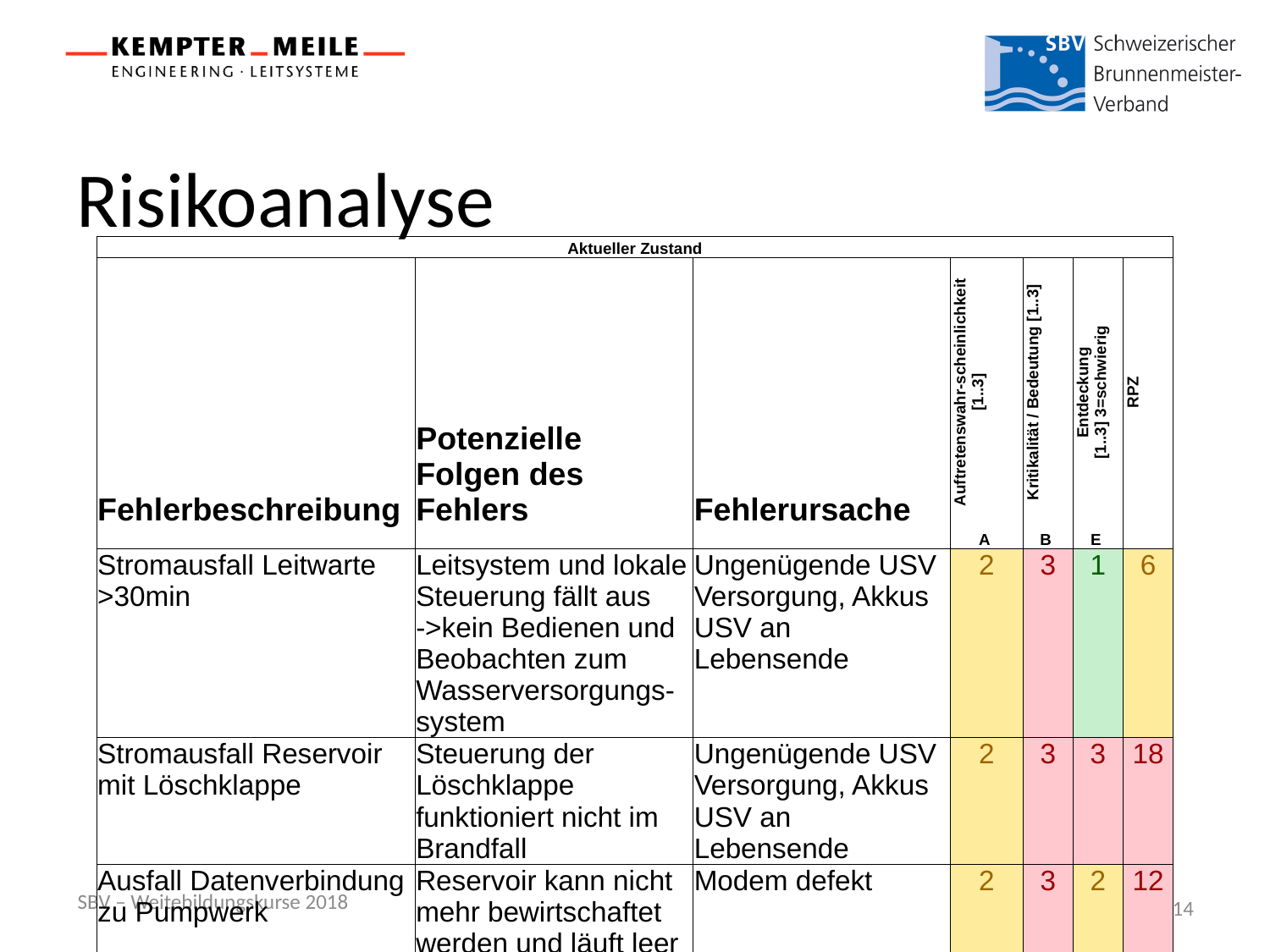

# Risikoanalyse
| Aktueller Zustand |  |  |  |  |  |  |
| --- | --- | --- | --- | --- | --- | --- |
| Fehlerbeschreibung | Potenzielle Folgen des Fehlers | Fehlerursache | Auftretenswahr-scheinlichkeit [1..3] | Kritikalität / Bedeutung [1..3] | Entdeckung [1..3] 3=schwierig | RPZ |
|  |  |  | A | B | E |  |
| Stromausfall Leitwarte >30min | Leitsystem und lokale Steuerung fällt aus ->kein Bedienen und Beobachten zum Wasserversorgungs-system | Ungenügende USV Versorgung, Akkus USV an Lebensende | 2 | 3 | 1 | 6 |
| Stromausfall Reservoir mit Löschklappe | Steuerung der Löschklappe funktioniert nicht im Brandfall | Ungenügende USV Versorgung, Akkus USV an Lebensende | 2 | 3 | 3 | 18 |
| Ausfall Datenverbindung zu Pumpwerk | Reservoir kann nicht mehr bewirtschaftet werden und läuft leer | Modem defekt | 2 | 3 | 2 | 12 |
SBV – Weitebildungskurse 2018
14